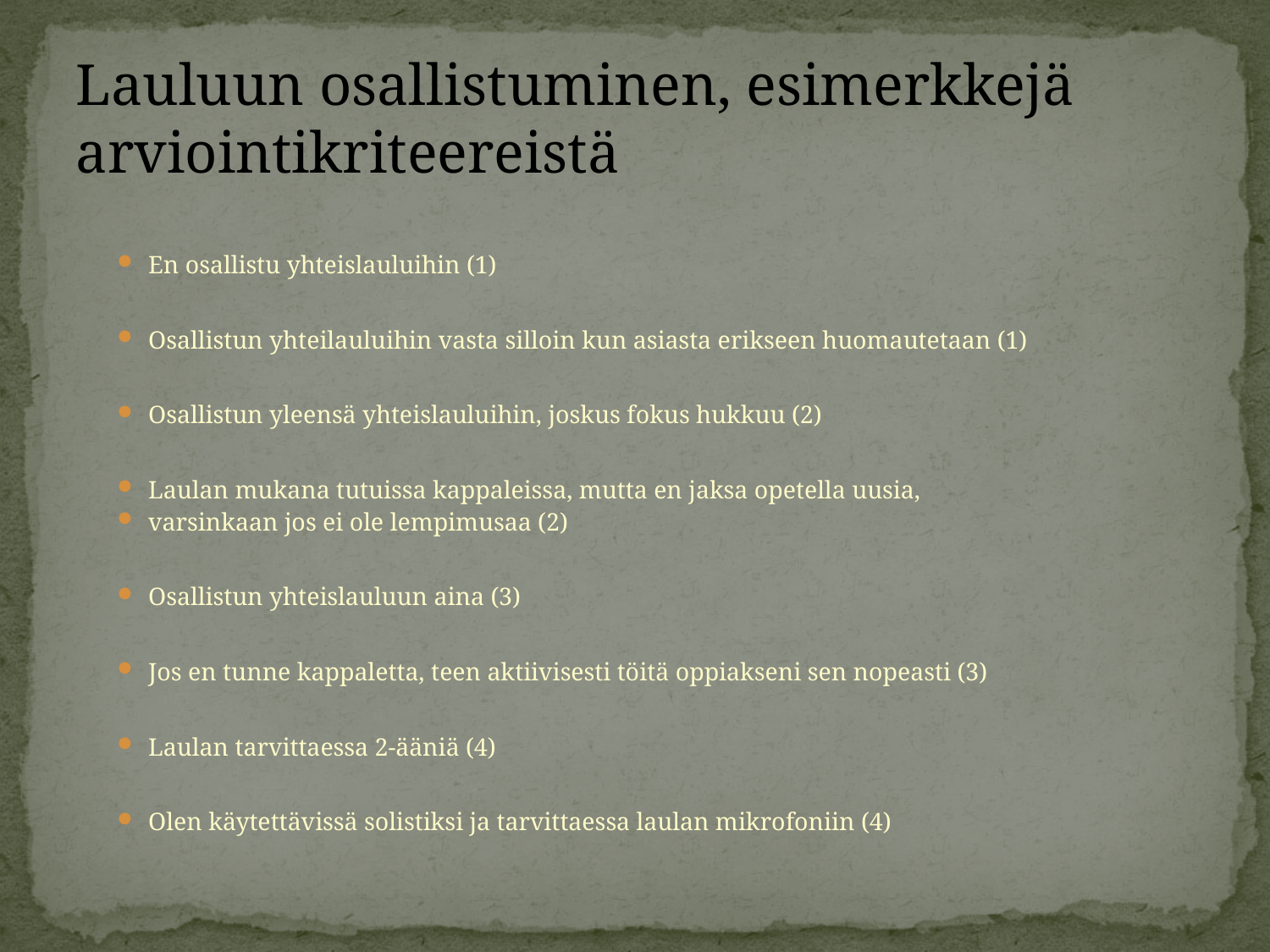

# Lauluun osallistuminen, esimerkkejä arviointikriteereistä

En osallistu yhteislauluihin (1)

Osallistun yhteilauluihin vasta silloin kun asiasta erikseen huomautetaan (1)

Osallistun yleensä yhteislauluihin, joskus fokus hukkuu (2)

Laulan mukana tutuissa kappaleissa, mutta en jaksa opetella uusia,
varsinkaan jos ei ole lempimusaa (2)

Osallistun yhteislauluun aina (3)

Jos en tunne kappaletta, teen aktiivisesti töitä oppiakseni sen nopeasti (3)

Laulan tarvittaessa 2-ääniä (4)

Olen käytettävissä solistiksi ja tarvittaessa laulan mikrofoniin (4)